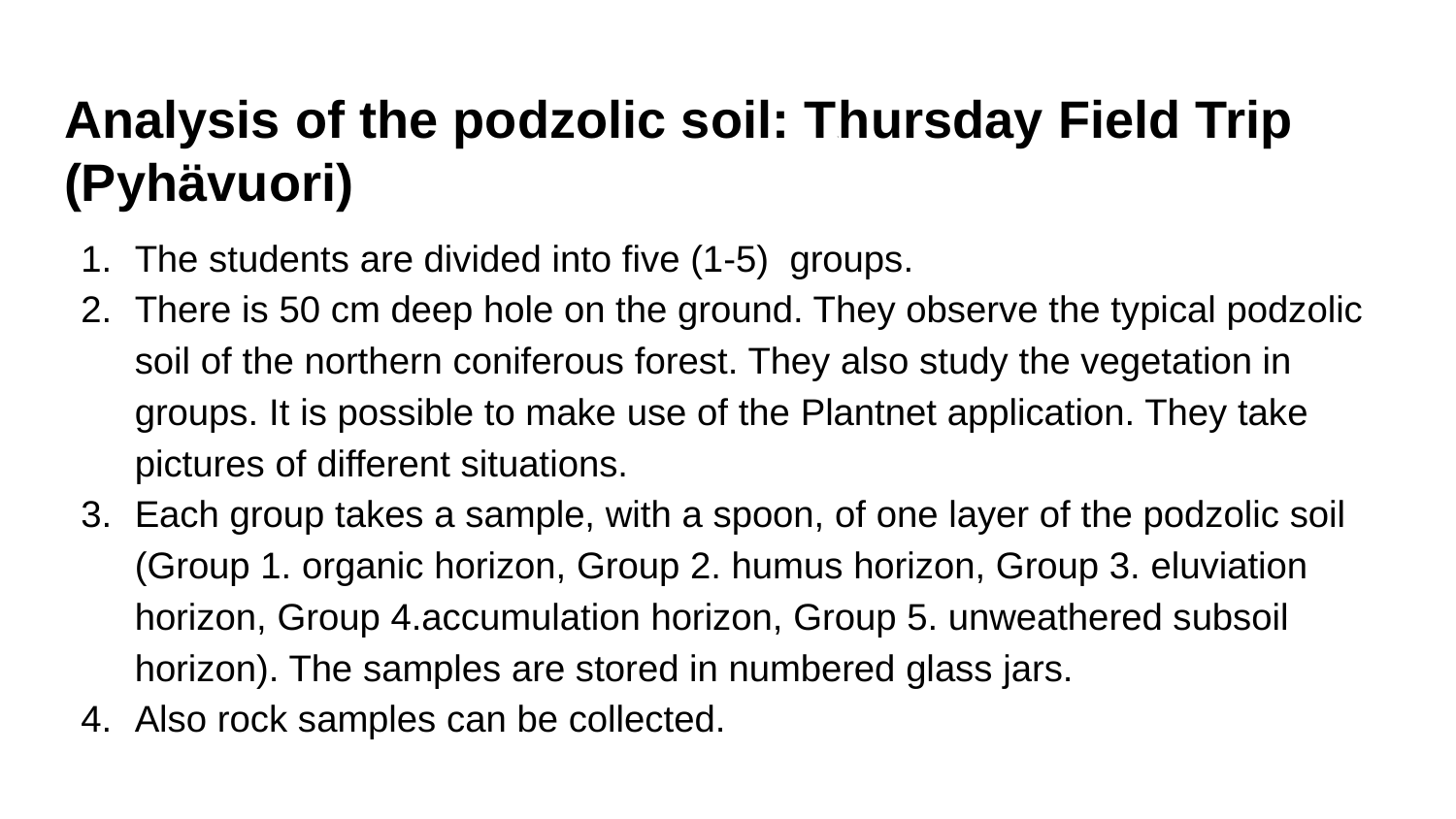

# Analysis of the podzolic soil: TThursday Field Trip (Pyhävuori)
The students are divided into five (1-5)  groups.
There is 50 cm deep hole on the ground. They observe the typical podzolic soil of the northern coniferous forest. They also study the vegetation in groups. It is possible to make use of the Plantnet application. They take pictures of different situations.
Each group takes a sample, with a spoon, of one layer of the podzolic soil (Group 1. organic horizon, Group 2. humus horizon, Group 3. eluviation horizon, Group 4.accumulation horizon, Group 5. unweathered subsoil horizon). The samples are stored in numbered glass jars.
Also rock samples can be collected.